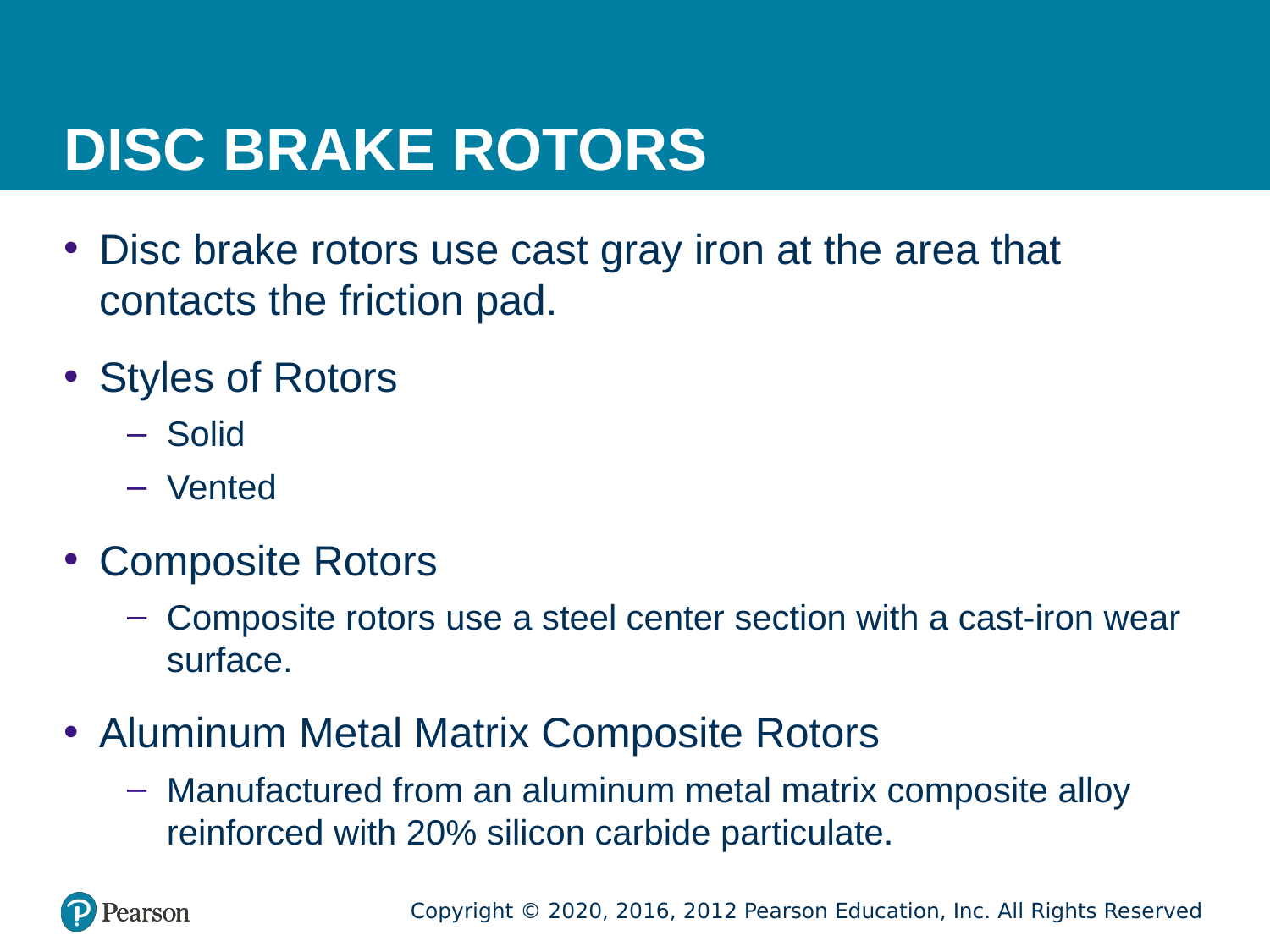

# DISC BRAKE ROTORS
Disc brake rotors use cast gray iron at the area that contacts the friction pad.
Styles of Rotors
Solid
Vented
Composite Rotors
Composite rotors use a steel center section with a cast-iron wear surface.
Aluminum Metal Matrix Composite Rotors
Manufactured from an aluminum metal matrix composite alloy reinforced with 20% silicon carbide particulate.